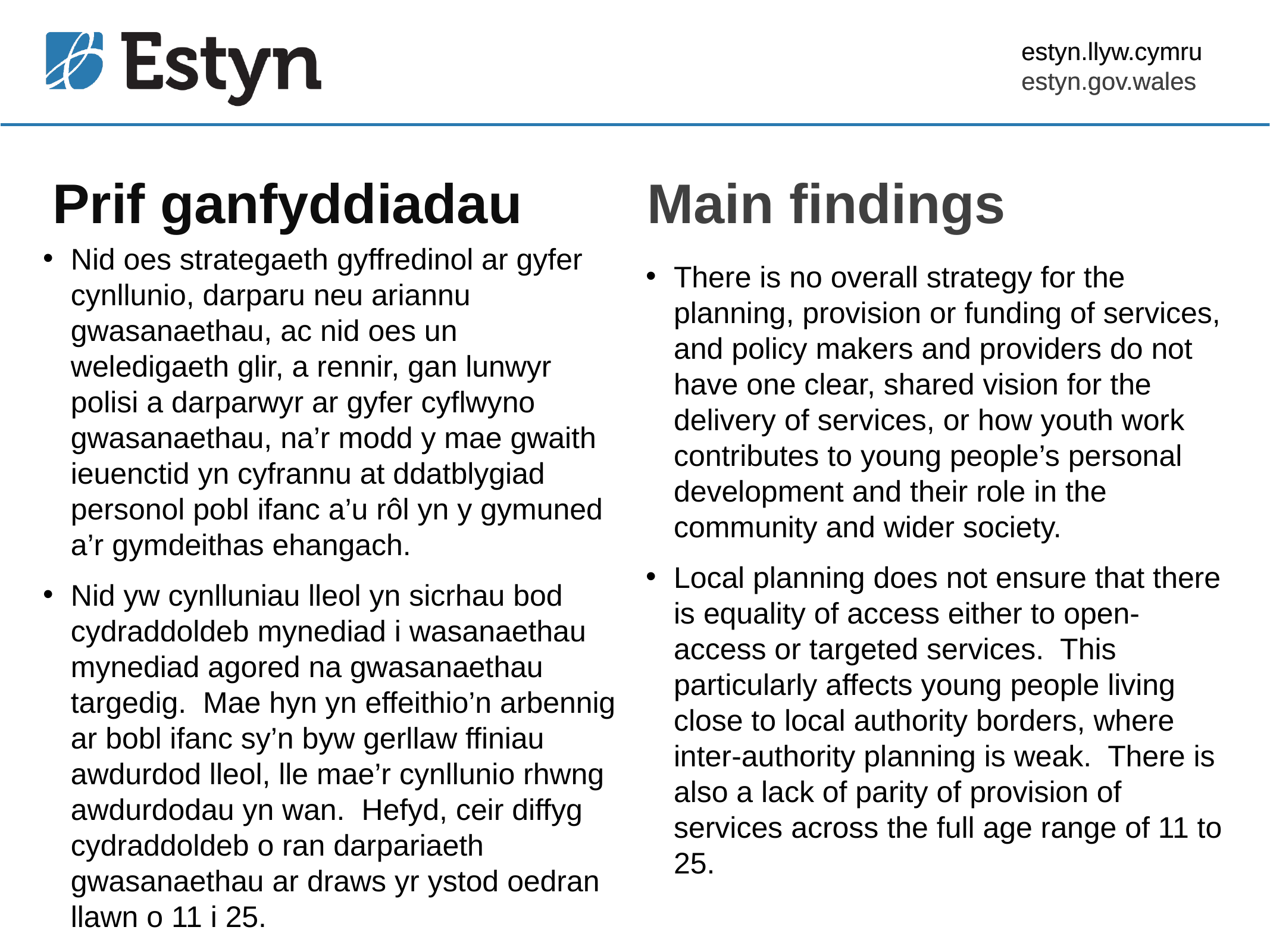

estyn.llyw.cymru
estyn.gov.wales
# Prif ganfyddiadau
Main findings
Nid oes strategaeth gyffredinol ar gyfer cynllunio, darparu neu ariannu gwasanaethau, ac nid oes un weledigaeth glir, a rennir, gan lunwyr polisi a darparwyr ar gyfer cyflwyno gwasanaethau, na’r modd y mae gwaith ieuenctid yn cyfrannu at ddatblygiad personol pobl ifanc a’u rôl yn y gymuned a’r gymdeithas ehangach.
Nid yw cynlluniau lleol yn sicrhau bod cydraddoldeb mynediad i wasanaethau mynediad agored na gwasanaethau targedig.  Mae hyn yn effeithio’n arbennig ar bobl ifanc sy’n byw gerllaw ffiniau awdurdod lleol, lle mae’r cynllunio rhwng awdurdodau yn wan.  Hefyd, ceir diffyg cydraddoldeb o ran darpariaeth gwasanaethau ar draws yr ystod oedran llawn o 11 i 25.
There is no overall strategy for the planning, provision or funding of services, and policy makers and providers do not have one clear, shared vision for the delivery of services, or how youth work contributes to young people’s personal development and their role in the community and wider society.
Local planning does not ensure that there is equality of access either to open-access or targeted services.  This particularly affects young people living close to local authority borders, where inter-authority planning is weak.  There is also a lack of parity of provision of services across the full age range of 11 to 25.